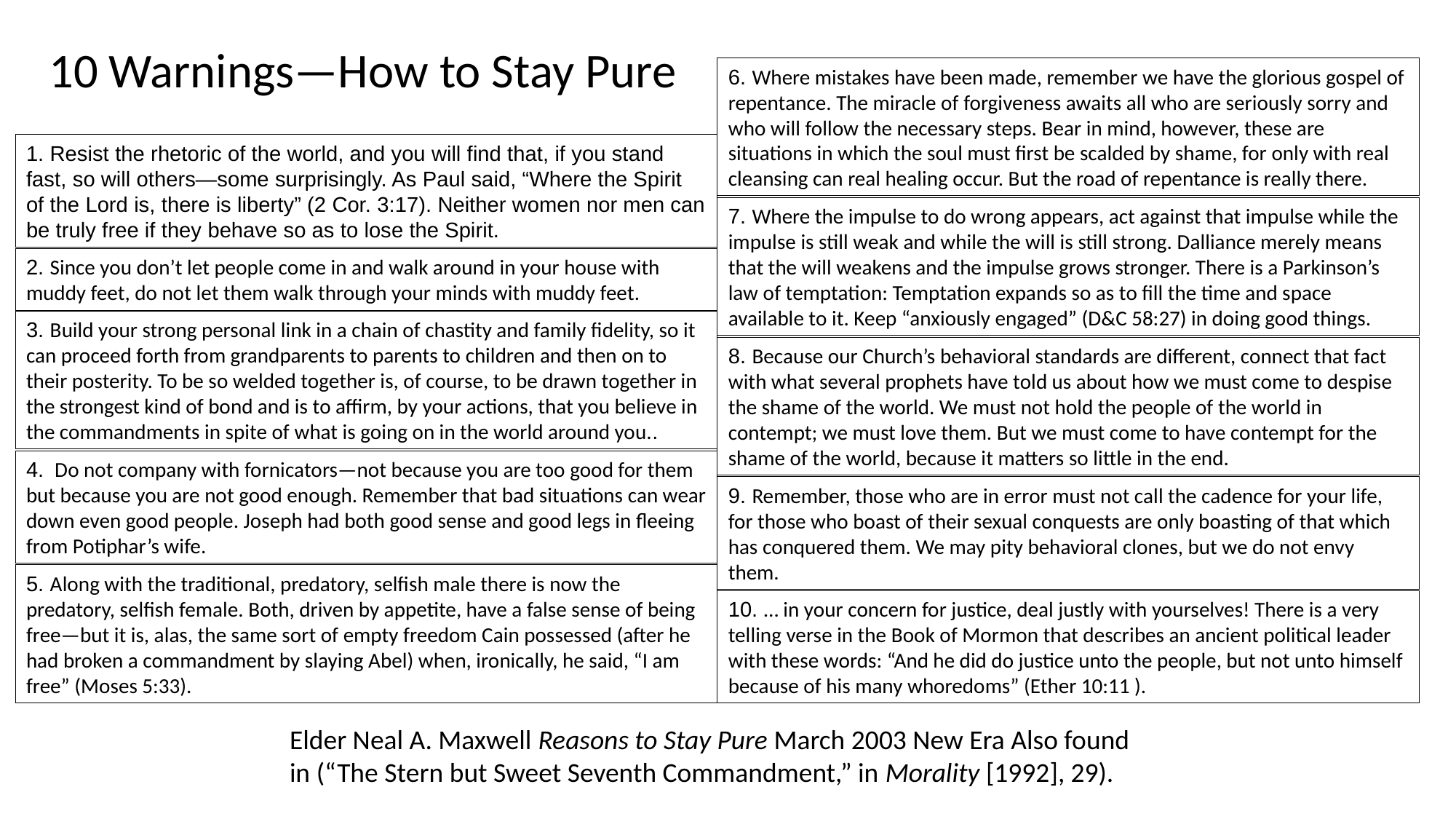

10 Warnings—How to Stay Pure
6. Where mistakes have been made, remember we have the glorious gospel of repentance. The miracle of forgiveness awaits all who are seriously sorry and who will follow the necessary steps. Bear in mind, however, these are situations in which the soul must first be scalded by shame, for only with real cleansing can real healing occur. But the road of repentance is really there.
1. Resist the rhetoric of the world, and you will find that, if you stand fast, so will others—some surprisingly. As Paul said, “Where the Spirit of the Lord is, there is liberty” (2 Cor. 3:17). Neither women nor men can be truly free if they behave so as to lose the Spirit.
7. Where the impulse to do wrong appears, act against that impulse while the impulse is still weak and while the will is still strong. Dalliance merely means that the will weakens and the impulse grows stronger. There is a Parkinson’s law of temptation: Temptation expands so as to fill the time and space available to it. Keep “anxiously engaged” (D&C 58:27) in doing good things.
2. Since you don’t let people come in and walk around in your house with muddy feet, do not let them walk through your minds with muddy feet.
3. Build your strong personal link in a chain of chastity and family fidelity, so it can proceed forth from grandparents to parents to children and then on to their posterity. To be so welded together is, of course, to be drawn together in the strongest kind of bond and is to affirm, by your actions, that you believe in the commandments in spite of what is going on in the world around you..
8. Because our Church’s behavioral standards are different, connect that fact with what several prophets have told us about how we must come to despise the shame of the world. We must not hold the people of the world in contempt; we must love them. But we must come to have contempt for the shame of the world, because it matters so little in the end.
4.  Do not company with fornicators—not because you are too good for them but because you are not good enough. Remember that bad situations can wear down even good people. Joseph had both good sense and good legs in fleeing from Potiphar’s wife.
9. Remember, those who are in error must not call the cadence for your life, for those who boast of their sexual conquests are only boasting of that which has conquered them. We may pity behavioral clones, but we do not envy them.
5. Along with the traditional, predatory, selfish male there is now the predatory, selfish female. Both, driven by appetite, have a false sense of being free—but it is, alas, the same sort of empty freedom Cain possessed (after he had broken a commandment by slaying Abel) when, ironically, he said, “I am free” (Moses 5:33).
10. … in your concern for justice, deal justly with yourselves! There is a very telling verse in the Book of Mormon that describes an ancient political leader with these words: “And he did do justice unto the people, but not unto himself because of his many whoredoms” (Ether 10:11 ).
Elder Neal A. Maxwell Reasons to Stay Pure March 2003 New Era Also found in (“The Stern but Sweet Seventh Commandment,” in Morality [1992], 29).